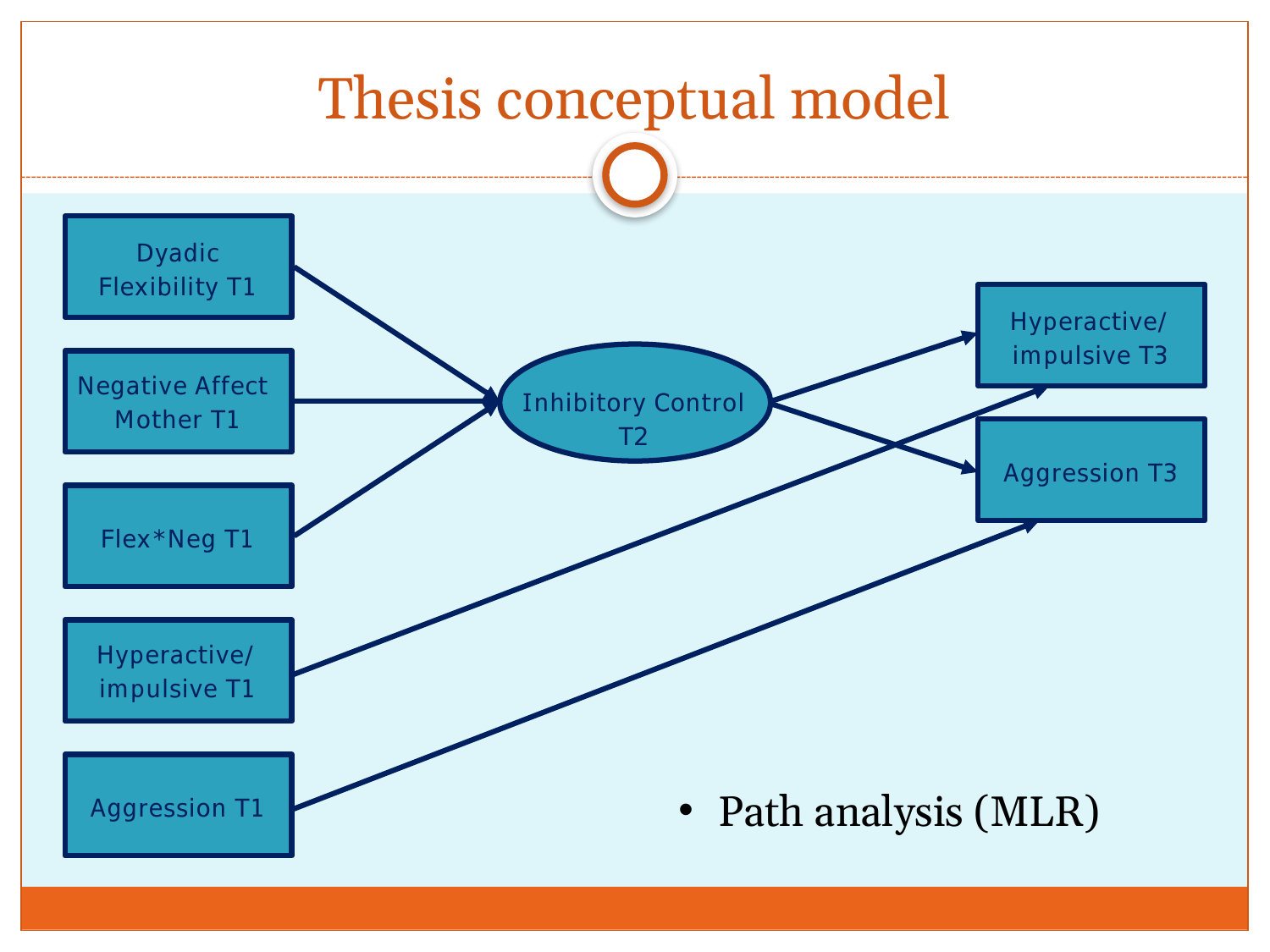

# Thesis conceptual model

Dyadic Flexibility T1
Hyperactive/
impulsive T3

Inhibitory Control T2

Negative Affect
Mother T1

Aggression T3
Flex*Neg T1

Hyperactive/
impulsive T1

Aggression T1
Path analysis (MLR)